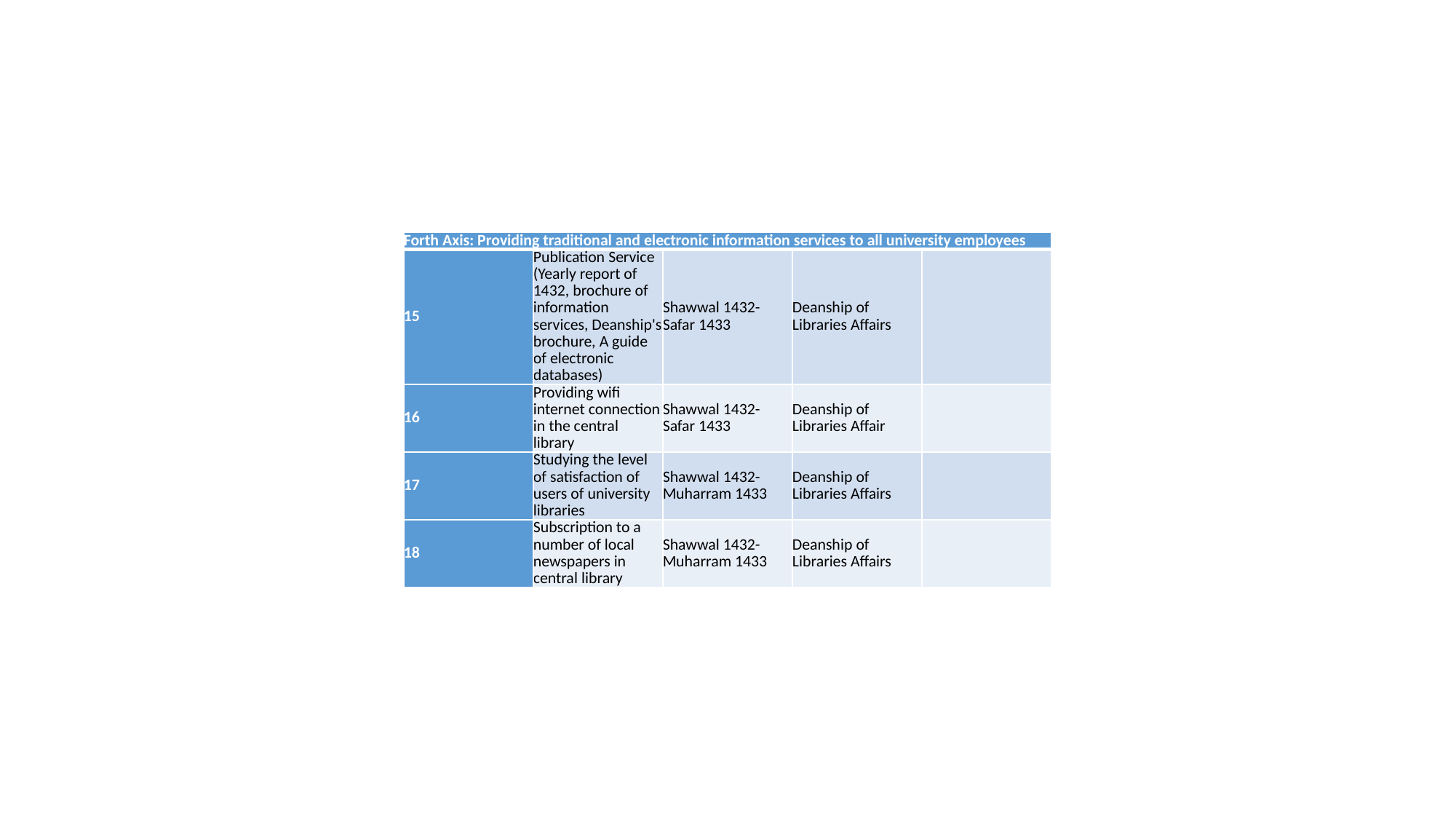

| Forth Axis: Providing traditional and electronic information services to all university employees |  |  |  |  |
| --- | --- | --- | --- | --- |
| 15 | Publication Service (Yearly report of 1432, brochure of information services, Deanship's brochure, A guide of electronic databases) | Shawwal 1432-Safar 1433 | Deanship of Libraries Affairs |  |
| 16 | Providing wifi internet connection in the central library | Shawwal 1432-Safar 1433 | Deanship of Libraries Affair |  |
| 17 | Studying the level of satisfaction of users of university libraries | Shawwal 1432-Muharram 1433 | Deanship of Libraries Affairs |  |
| 18 | Subscription to a number of local newspapers in central library | Shawwal 1432- Muharram 1433 | Deanship of Libraries Affairs |  |